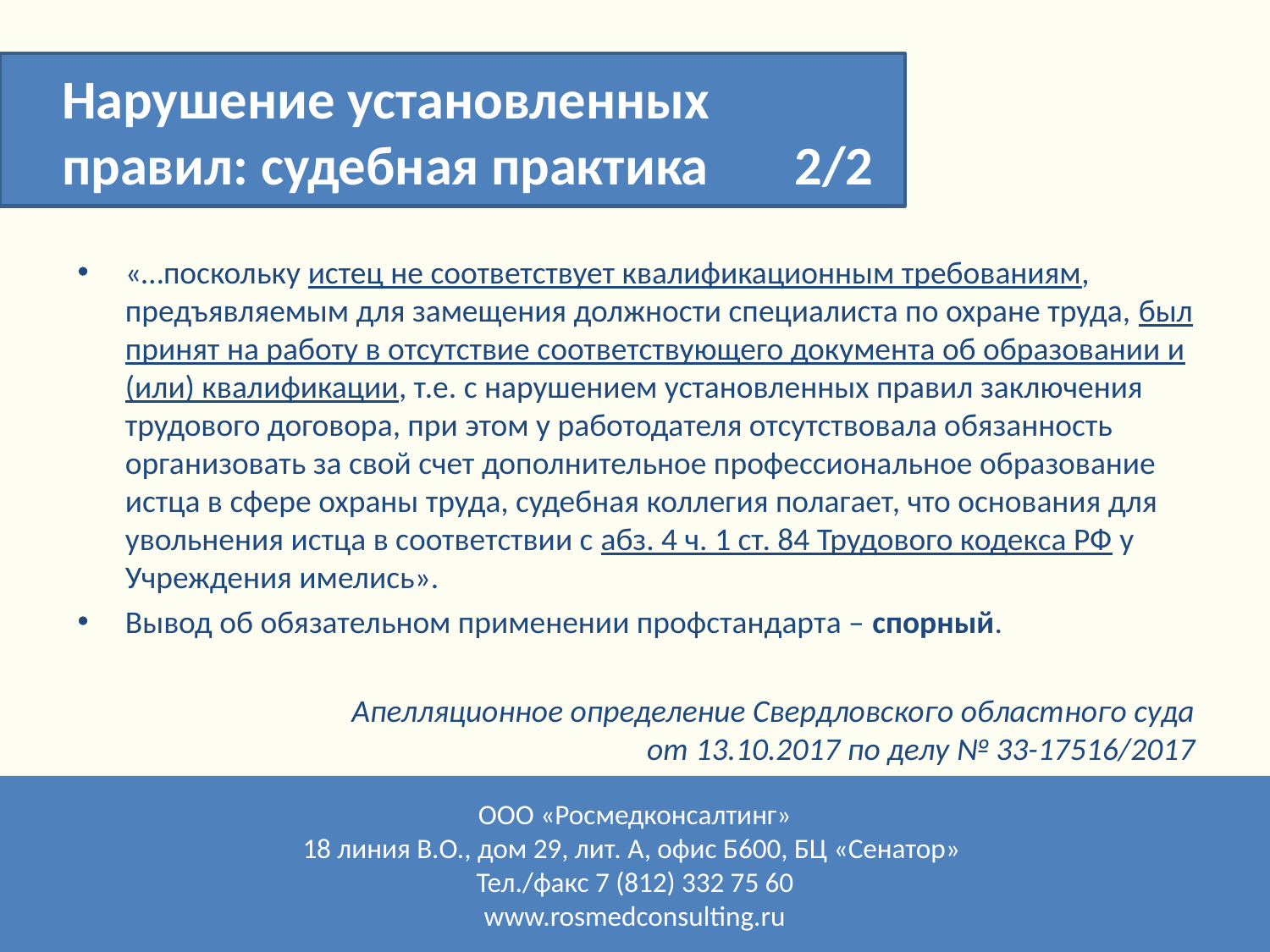

Нарушение установленных
правил: судебная практика       2/2
«…поскольку истец не соответствует квалификационным требованиям, предъявляемым для замещения должности специалиста по охране труда, был принят на работу в отсутствие соответствующего документа об образовании и (или) квалификации, т.е. с нарушением установленных правил заключения трудового договора, при этом у работодателя отсутствовала обязанность организовать за свой счет дополнительное профессиональное образование истца в сфере охраны труда, судебная коллегия полагает, что основания для увольнения истца в соответствии с абз. 4 ч. 1 ст. 84 Трудового кодекса РФ у Учреждения имелись».
Вывод об обязательном применении профстандарта – спорный.

Апелляционное определение Свердловского областного суда
от 13.10.2017 по делу № 33-17516/2017

ООО «Росмедконсалтинг»
18 линия В.О., дом 29, лит. А, офис Б600, БЦ «Сенатор»
Тел./факс 7 (812) 332 75 60
www.rosmedconsulting.ru